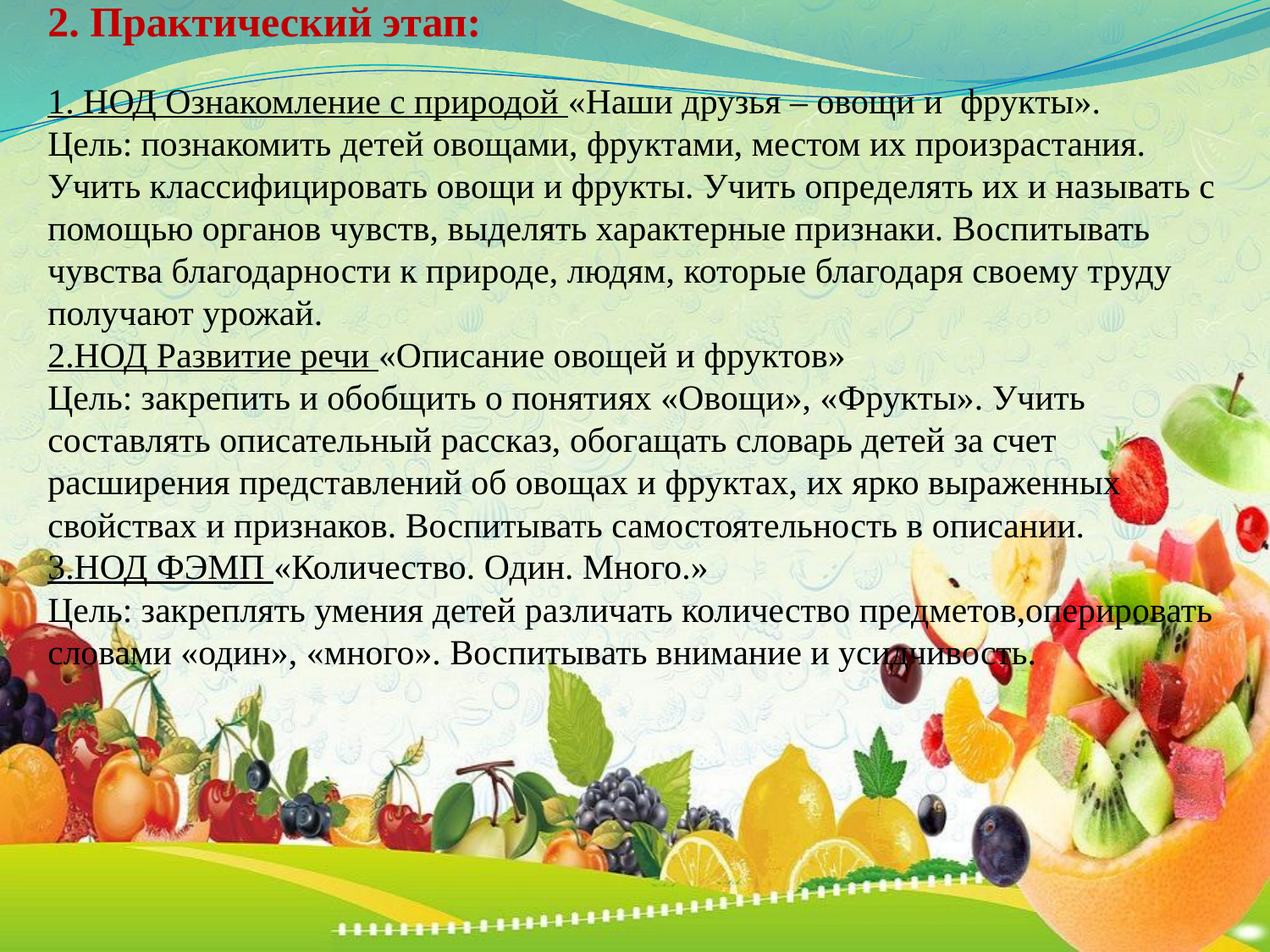

2. Практический этап:

1. НОД Ознакомление с природой «Наши друзья – овощи и  фрукты».
Цель: познакомить детей овощами, фруктами, местом их произрастания. Учить классифицировать овощи и фрукты. Учить определять их и называть с помощью органов чувств, выделять характерные признаки. Воспитывать чувства благодарности к природе, людям, которые благодаря своему труду получают урожай.
2.НОД Развитие речи «Описание овощей и фруктов»
Цель: закрепить и обобщить о понятиях «Овощи», «Фрукты». Учить составлять описательный рассказ, обогащать словарь детей за счет расширения представлений об овощах и фруктах, их ярко выраженных свойствах и признаков. Воспитывать самостоятельность в описании.
3.НОД ФЭМП «Количество. Один. Много.»
Цель: закреплять умения детей различать количество предметов,оперировать словами «один», «много». Воспитывать внимание и усидчивость.